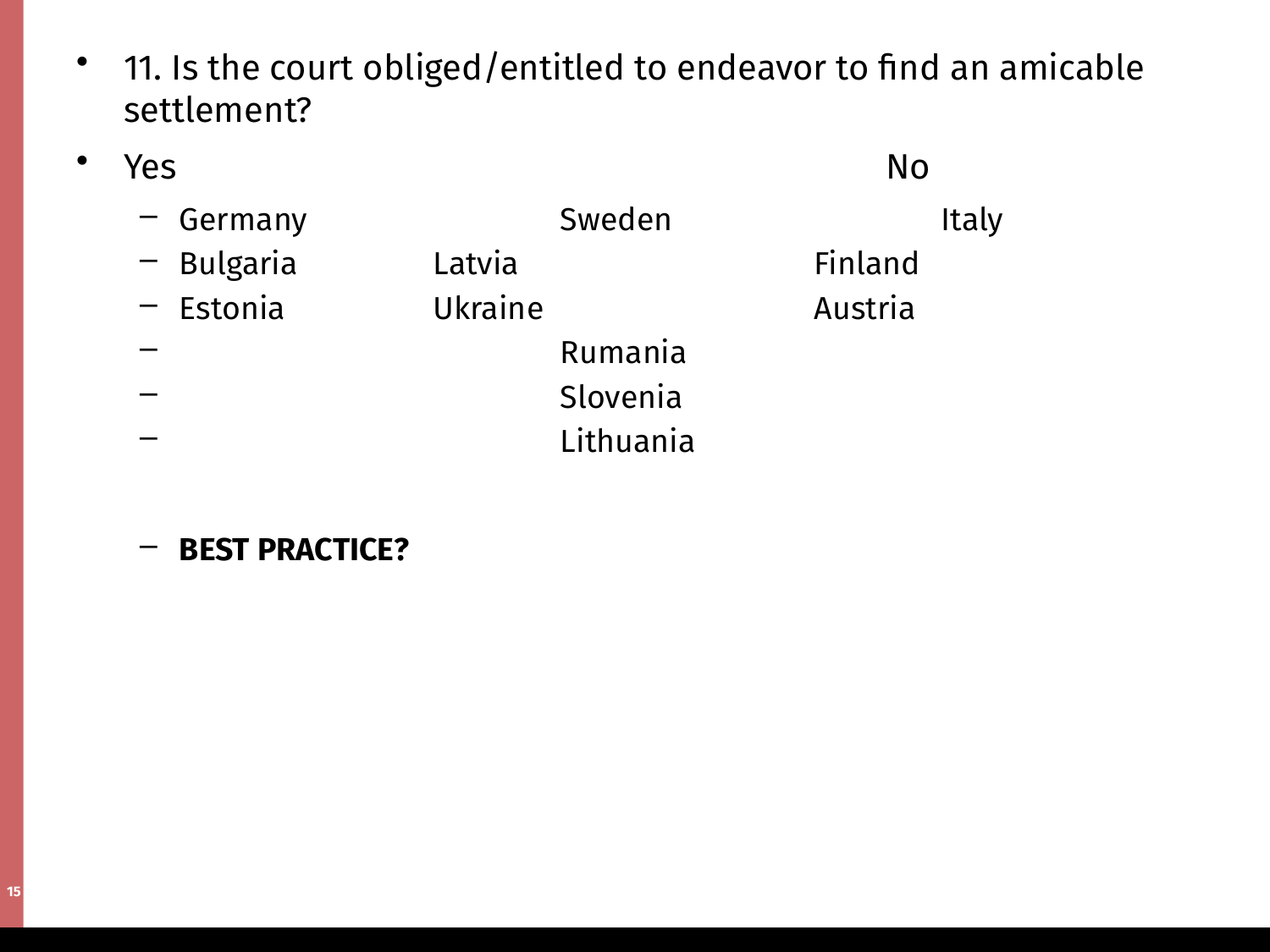

# 11. Is the court obliged/entitled to endeavor to find an amicable settlement?
Yes						No
Germany		Sweden			Italy
Bulgaria		Latvia			Finland
Estonia		Ukraine			Austria
 			Rumania
 			Slovenia
 			Lithuania

BEST PRACTICE?